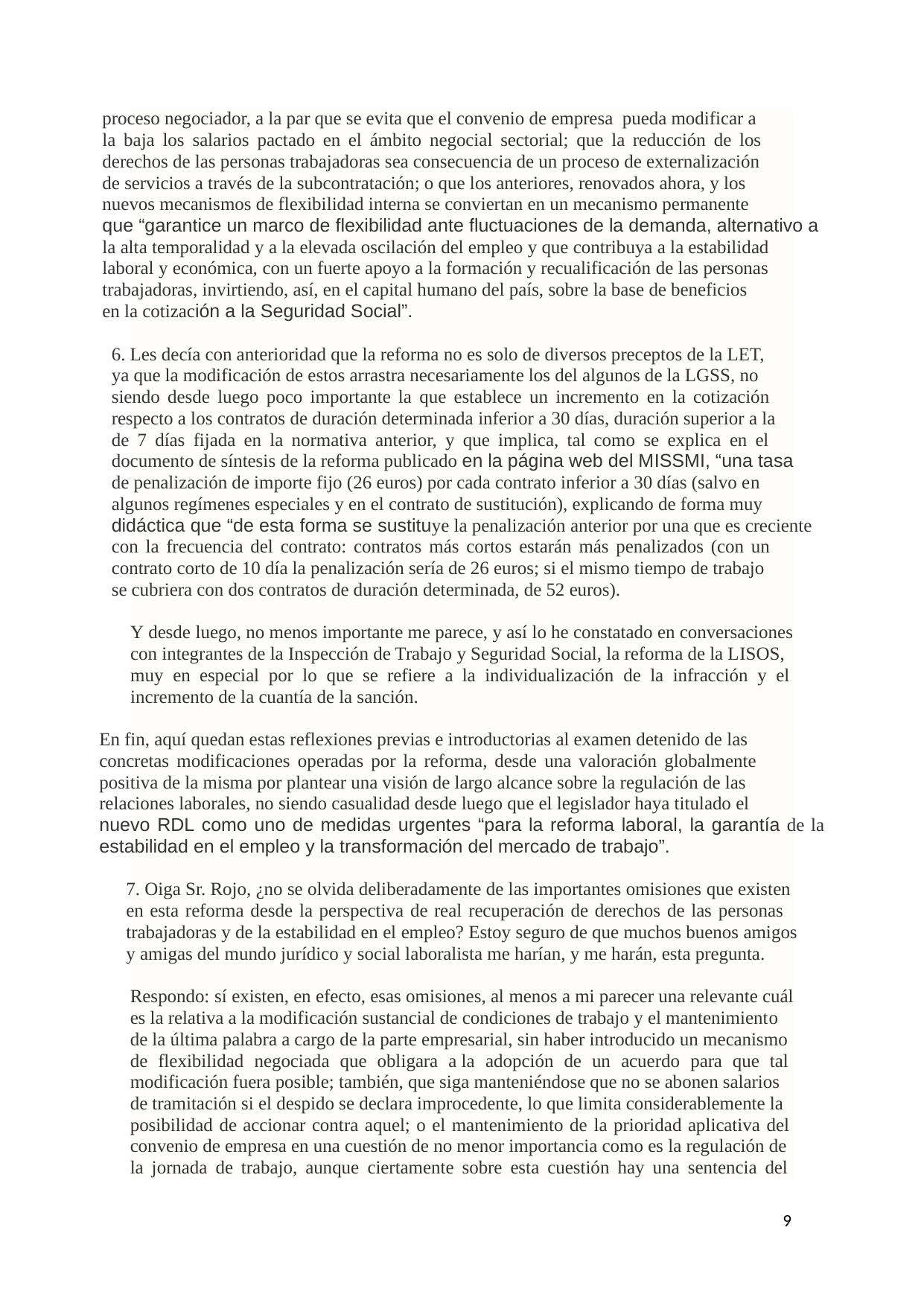

proceso negociador, a la par que se evita que el convenio de empresa  pueda modificar a
la baja los salarios pactado en el ámbito negocial sectorial; que la reducción de los
derechos de las personas trabajadoras sea consecuencia de un proceso de externalización
de servicios a través de la subcontratación; o que los anteriores, renovados ahora, y los
nuevos mecanismos de flexibilidad interna se conviertan en un mecanismo permanente
que “garantice un marco de flexibilidad ante fluctuaciones de la demanda, alternativo a
la alta temporalidad y a la elevada oscilación del empleo y que contribuya a la estabilidad
laboral y económica, con un fuerte apoyo a la formación y recualificación de las personas
trabajadoras, invirtiendo, así, en el capital humano del país, sobre la base de beneficios
en la cotización a la Seguridad Social”.

6. Les decía con anterioridad que la reforma no es solo de diversos preceptos de la LET,
ya que la modificación de estos arrastra necesariamente los del algunos de la LGSS, no
siendo desde luego poco importante la que establece un incremento en la cotización
respecto a los contratos de duración determinada inferior a 30 días, duración superior a la
de 7 días fijada en la normativa anterior, y que implica, tal como se explica en el
documento de síntesis de la reforma publicado en la página web del MISSMI, “una tasa
de penalización de importe fijo (26 euros) por cada contrato inferior a 30 días (salvo en
algunos regímenes especiales y en el contrato de sustitución), explicando de forma muy
didáctica que “de esta forma se sustituye la penalización anterior por una que es creciente
con la frecuencia del contrato: contratos más cortos estarán más penalizados (con un
contrato corto de 10 día la penalización sería de 26 euros; si el mismo tiempo de trabajo
se cubriera con dos contratos de duración determinada, de 52 euros).

Y desde luego, no menos importante me parece, y así lo he constatado en conversaciones
con integrantes de la Inspección de Trabajo y Seguridad Social, la reforma de la LISOS,
muy en especial por lo que se refiere a la individualización de la infracción y el
incremento de la cuantía de la sanción.

En fin, aquí quedan estas reflexiones previas e introductorias al examen detenido de las
concretas modificaciones operadas por la reforma, desde una valoración globalmente
positiva de la misma por plantear una visión de largo alcance sobre la regulación de las
relaciones laborales, no siendo casualidad desde luego que el legislador haya titulado el
nuevo RDL como uno de medidas urgentes “para la reforma laboral, la garantía de la
estabilidad en el empleo y la transformación del mercado de trabajo”.

7. Oiga Sr. Rojo, ¿no se olvida deliberadamente de las importantes omisiones que existen
en esta reforma desde la perspectiva de real recuperación de derechos de las personas
trabajadoras y de la estabilidad en el empleo? Estoy seguro de que muchos buenos amigos
y amigas del mundo jurídico y social laboralista me harían, y me harán, esta pregunta.

Respondo: sí existen, en efecto, esas omisiones, al menos a mi parecer una relevante cuál
es la relativa a la modificación sustancial de condiciones de trabajo y el mantenimiento
de la última palabra a cargo de la parte empresarial, sin haber introducido un mecanismo
de flexibilidad negociada que obligara a la adopción de un acuerdo para que tal
modificación fuera posible; también, que siga manteniéndose que no se abonen salarios
de tramitación si el despido se declara improcedente, lo que limita considerablemente la
posibilidad de accionar contra aquel; o el mantenimiento de la prioridad aplicativa del
convenio de empresa en una cuestión de no menor importancia como es la regulación de
la jornada de trabajo, aunque ciertamente sobre esta cuestión hay una sentencia del

9